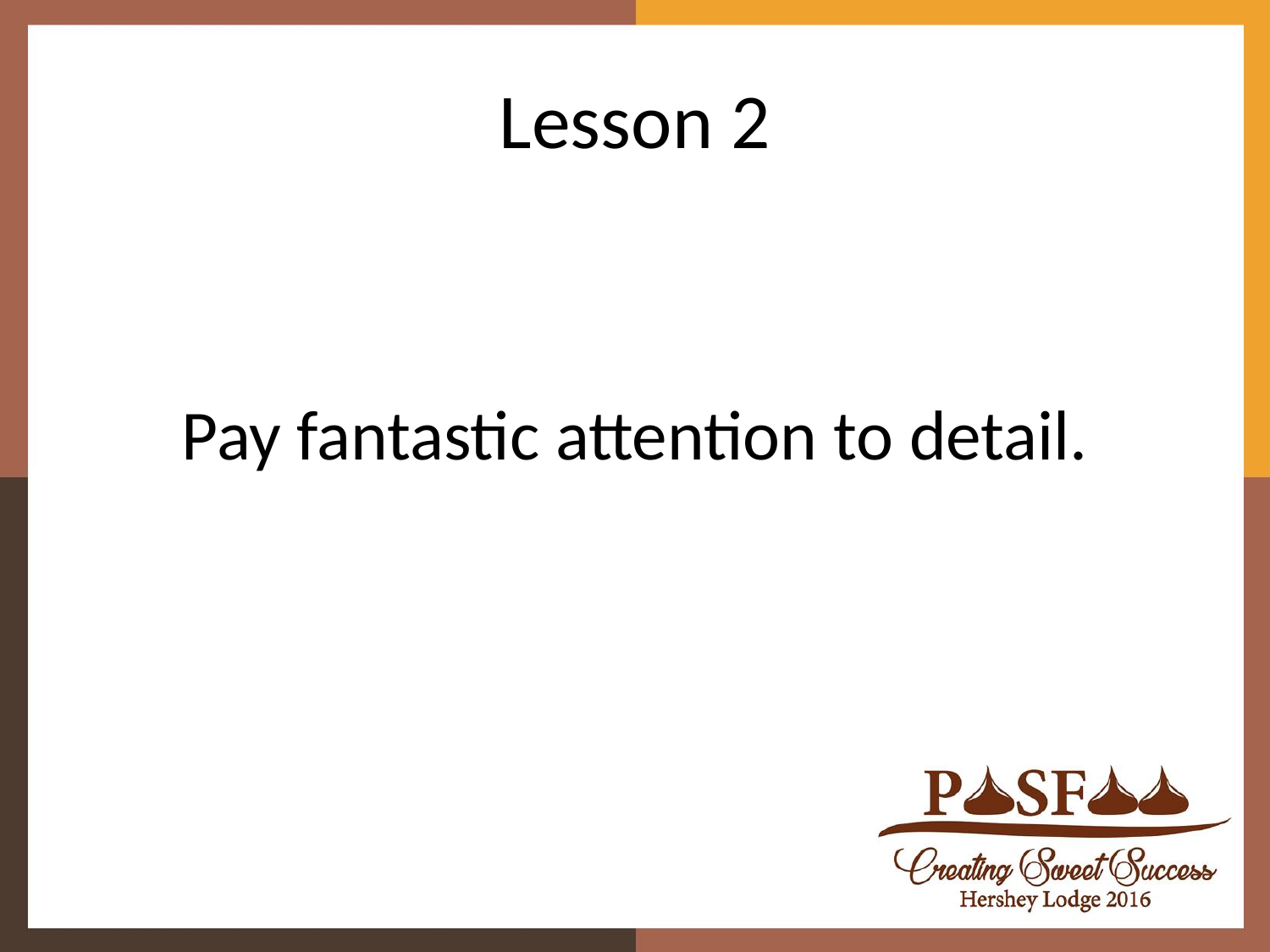

# Lesson 2

Pay fantastic attention to detail.